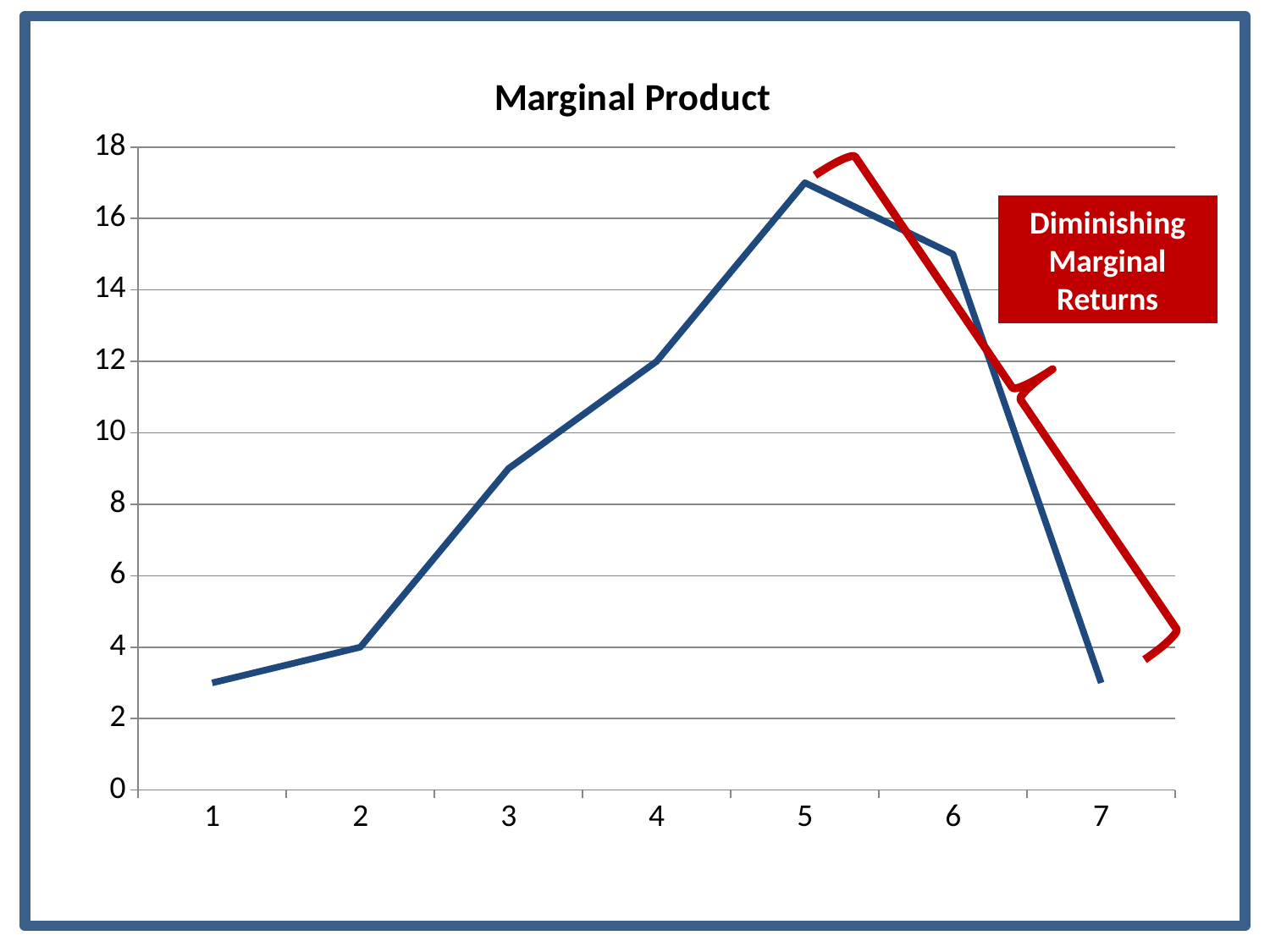

### Chart:

| Category | Marginal Product |
|---|---|
Diminishing Marginal Returns